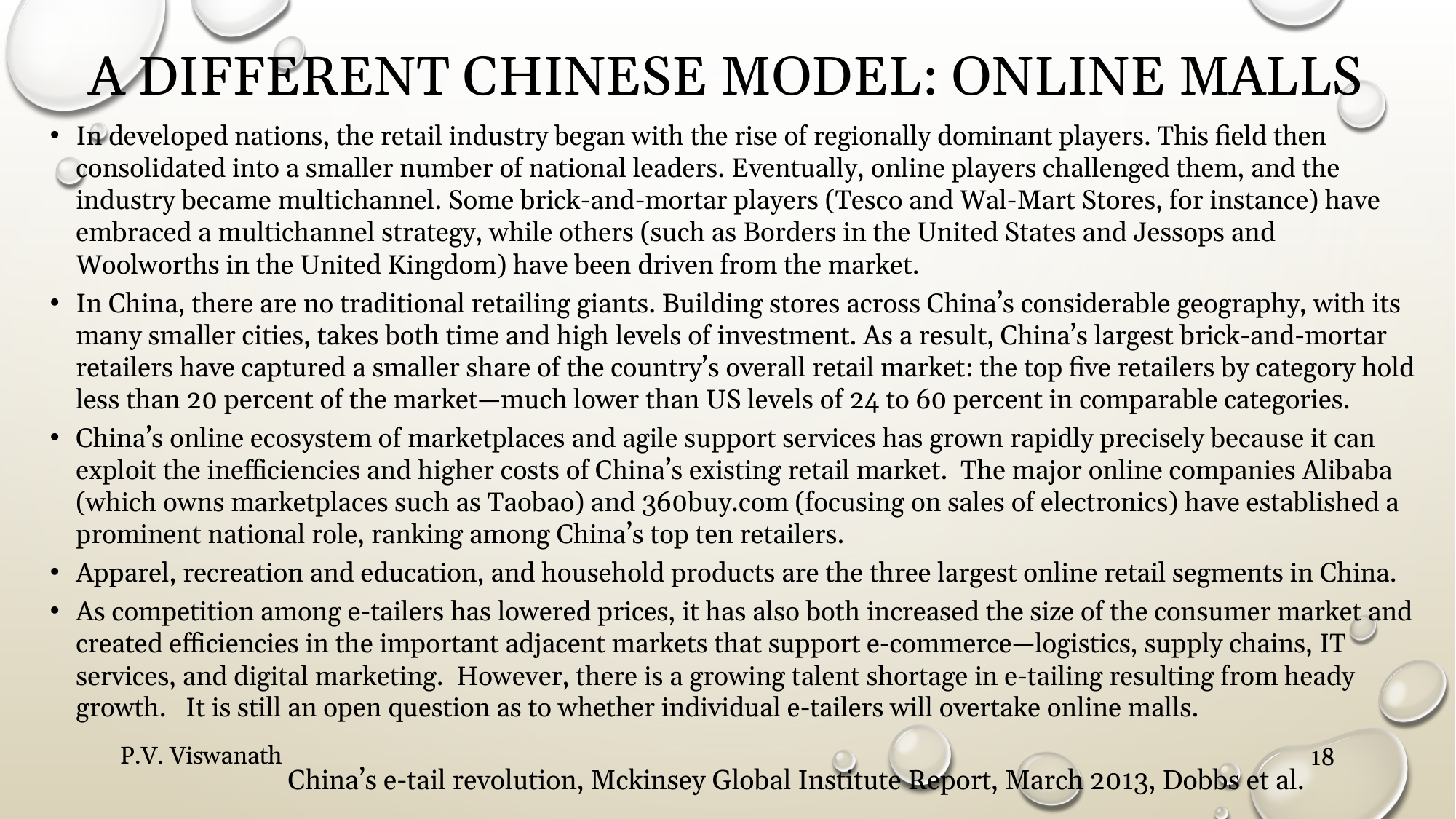

# A different Chinese model: online malls
In developed nations, the retail industry began with the rise of regionally dominant players. This field then consolidated into a smaller number of national leaders. Eventually, online players challenged them, and the industry became multichannel. Some brick-and-mortar players (Tesco and Wal-Mart Stores, for instance) have embraced a multichannel strategy, while others (such as Borders in the United States and Jessops and Woolworths in the United Kingdom) have been driven from the market.
In China, there are no traditional retailing giants. Building stores across China’s considerable geography, with its many smaller cities, takes both time and high levels of investment. As a result, China’s largest brick-and-mortar retailers have captured a smaller share of the country’s overall retail market: the top five retailers by category hold less than 20 percent of the market—much lower than US levels of 24 to 60 percent in comparable categories.
China’s online ecosystem of marketplaces and agile support services has grown rapidly precisely because it can exploit the inefficiencies and higher costs of China’s existing retail market.  The major online companies Alibaba (which owns marketplaces such as Taobao) and 360buy.com (focusing on sales of electronics) have established a prominent national role, ranking among China’s top ten retailers.
Apparel, recreation and education, and household products are the three largest online retail segments in China.
As competition among e-tailers has lowered prices, it has also both increased the size of the consumer market and created efficiencies in the important adjacent markets that support e-commerce—logistics, supply chains, IT services, and digital marketing.  However, there is a growing talent shortage in e-tailing resulting from heady growth.   It is still an open question as to whether individual e-tailers will overtake online malls.
P.V. Viswanath
18
China’s e-tail revolution, Mckinsey Global Institute Report, March 2013, Dobbs et al.